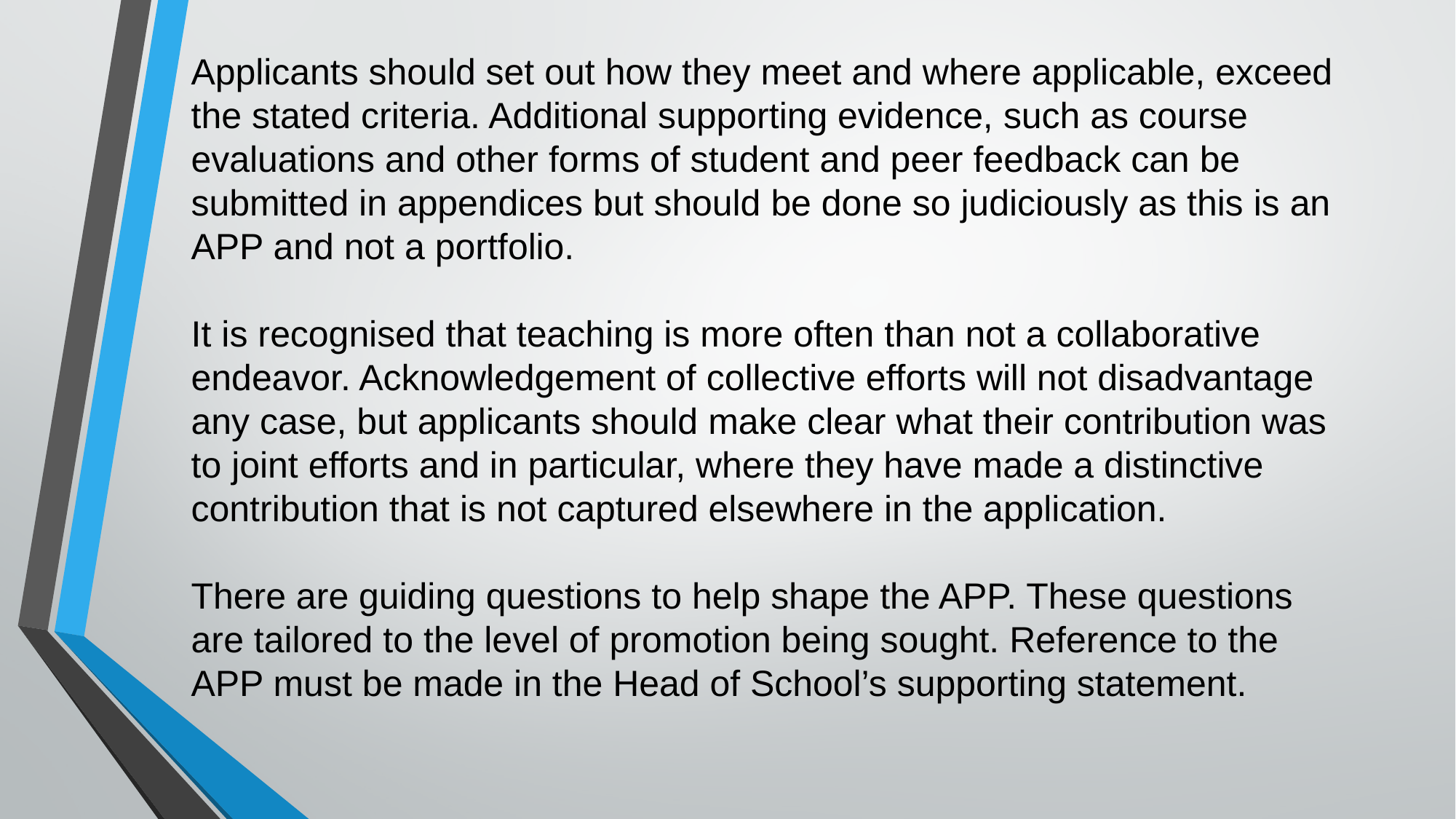

Applicants should set out how they meet and where applicable, exceed the stated criteria. Additional supporting evidence, such as course evaluations and other forms of student and peer feedback can be submitted in appendices but should be done so judiciously as this is an APP and not a portfolio.

It is recognised that teaching is more often than not a collaborative endeavor. Acknowledgement of collective efforts will not disadvantage any case, but applicants should make clear what their contribution was to joint efforts and in particular, where they have made a distinctive contribution that is not captured elsewhere in the application.

There are guiding questions to help shape the APP. These questions are tailored to the level of promotion being sought. Reference to the APP must be made in the Head of School’s supporting statement.